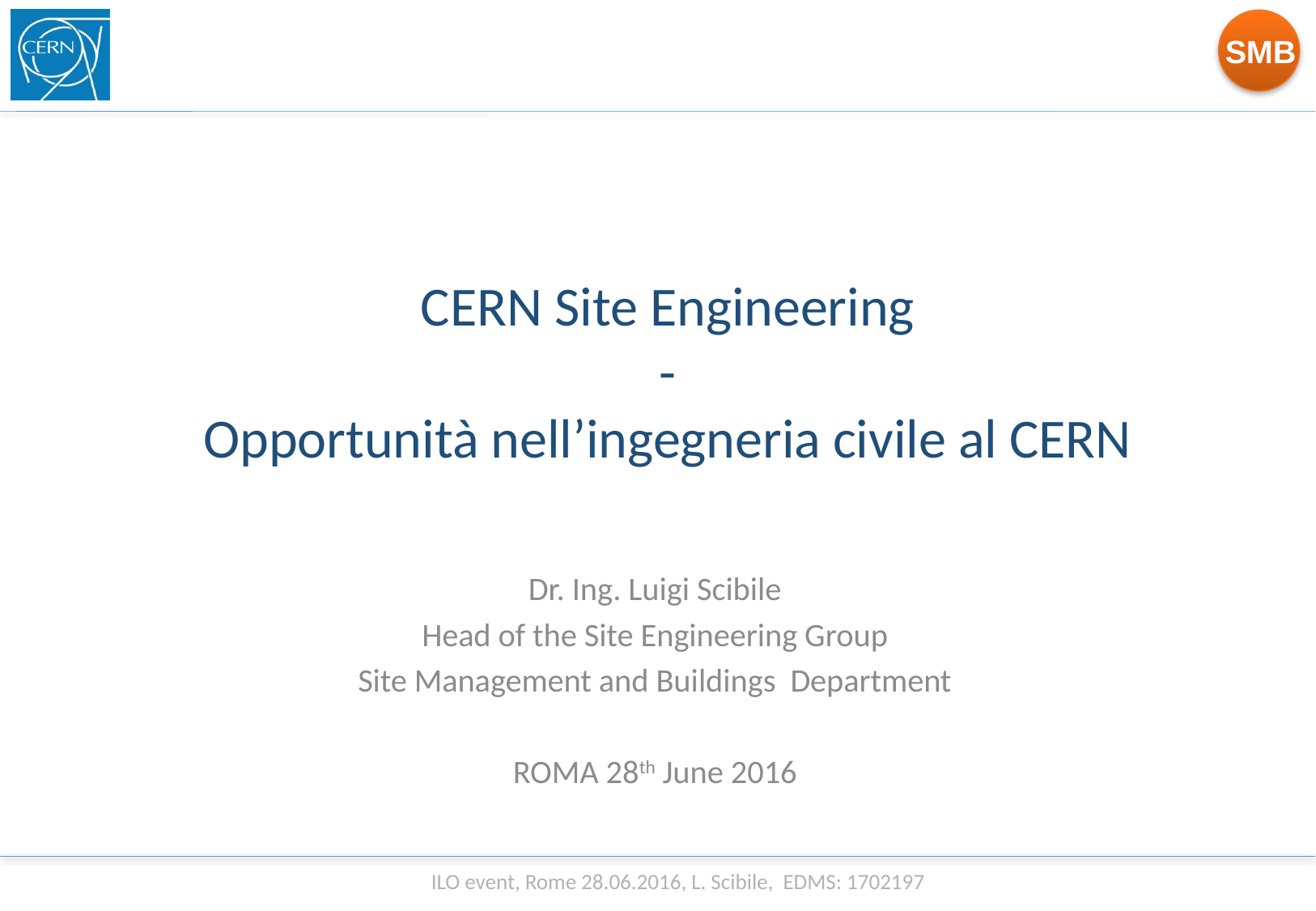

# CERN Site Engineering - Opportunità nell’ingegneria civile al CERN

Dr. Ing. Luigi Scibile
Head of the Site Engineering Group
Site Management and Buildings  Department

ROMA 28th June 2016

ILO event, Rome 28.06.2016, L. Scibile,  EDMS: 1702197